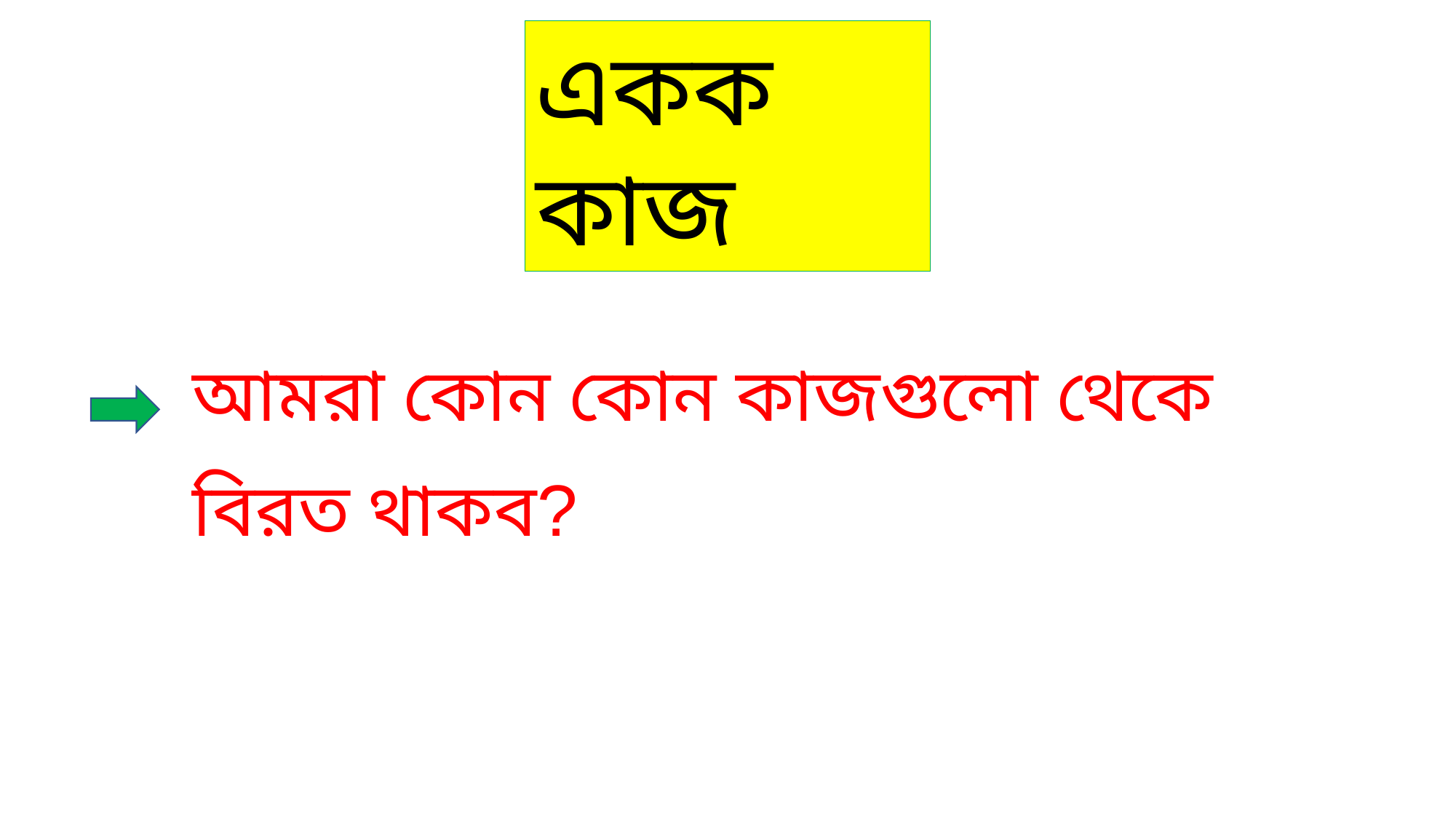

একক কাজ
আমরা কোন কোন কাজগুলো থেকে বিরত থাকব?